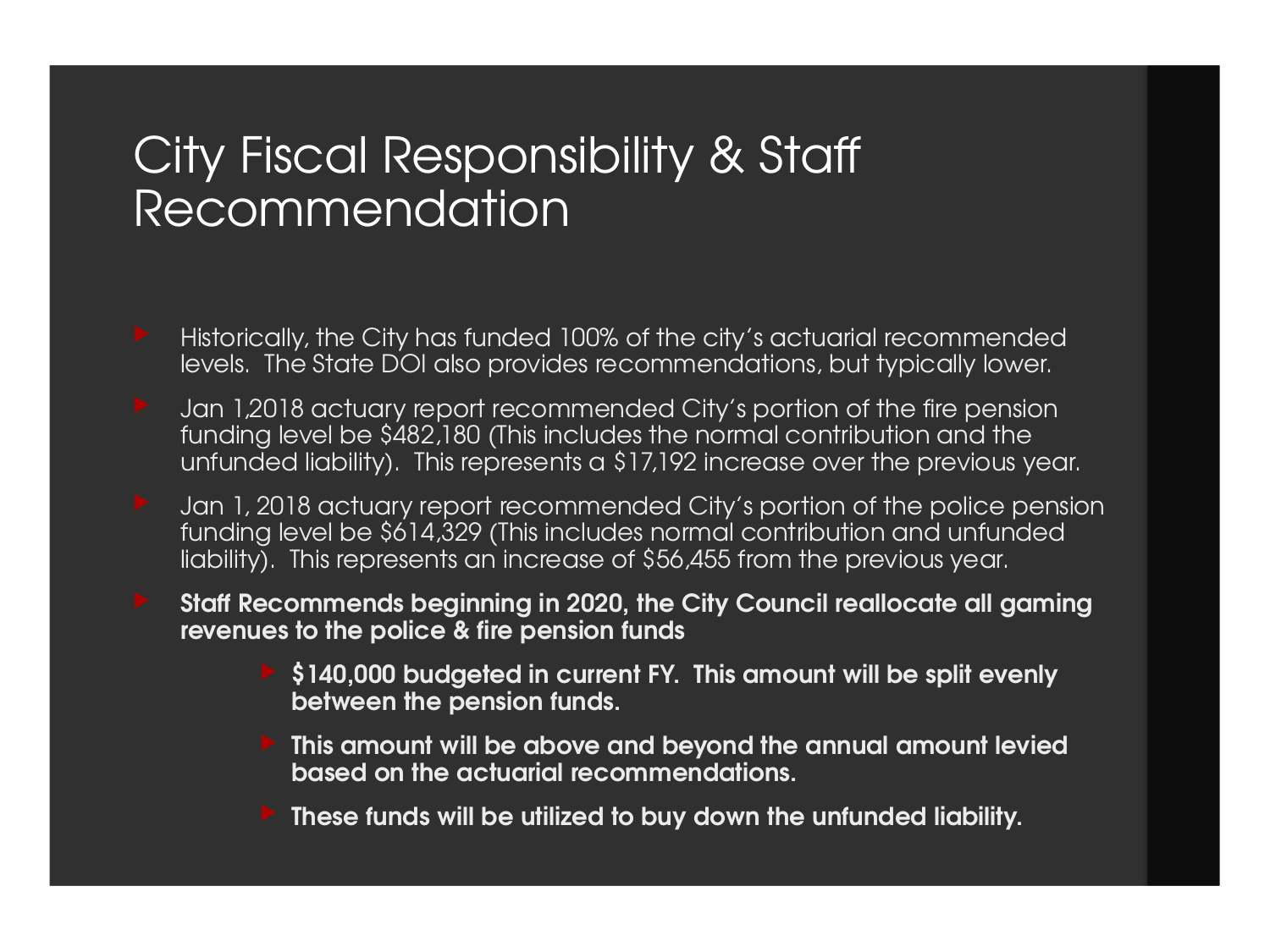

# City Fiscal Responsibility & Staff Recommendation
Historically, the City has funded 100% of the city’s actuarial recommended levels.  The State DOI also provides recommendations, but typically lower.
Jan 1,2018 actuary report recommended City’s portion of the fire pension funding level be $482,180 (This includes the normal contribution and the unfunded liability).  This represents a $17,192 increase over the previous year.
Jan 1, 2018 actuary report recommended City’s portion of the police pension funding level be $614,329 (This includes normal contribution and unfunded liability).  This represents an increase of $56,455 from the previous year.
Staff Recommends beginning in 2020, the City Council reallocate all gaming revenues to the police & fire pension funds
$140,000 budgeted in current FY.  This amount will be split evenly between the pension funds.
This amount will be above and beyond the annual amount levied based on the actuarial recommendations.
These funds will be utilized to buy down the unfunded liability.